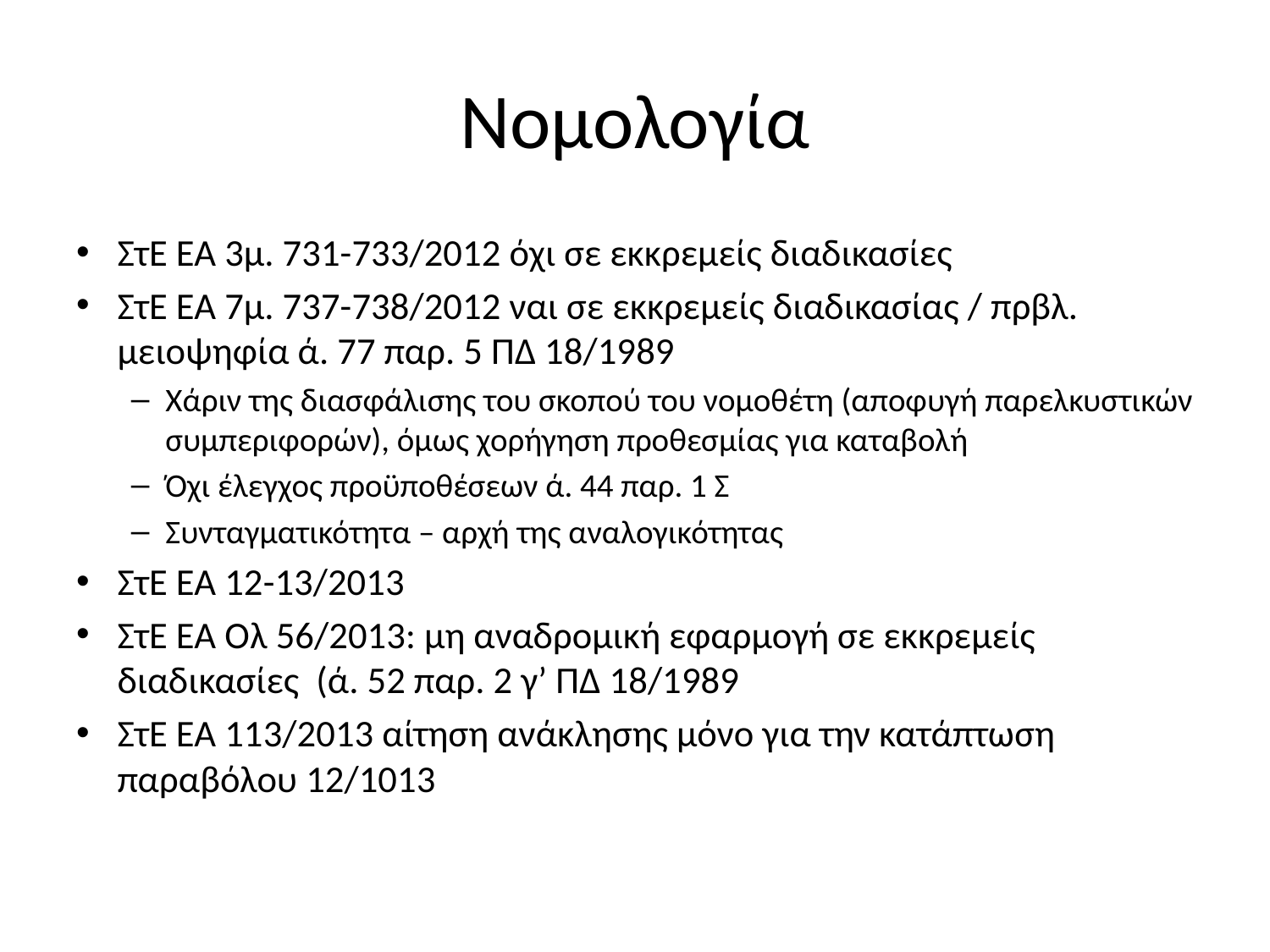

# Νομολογία
ΣτΕ ΕΑ 3μ. 731-733/2012 όχι σε εκκρεμείς διαδικασίες
ΣτΕ ΕΑ 7μ. 737-738/2012 ναι σε εκκρεμείς διαδικασίας / πρβλ. μειοψηφία ά. 77 παρ. 5 ΠΔ 18/1989
Χάριν της διασφάλισης του σκοπού του νομοθέτη (αποφυγή παρελκυστικών συμπεριφορών), όμως χορήγηση προθεσμίας για καταβολή
Όχι έλεγχος προϋποθέσεων ά. 44 παρ. 1 Σ
Συνταγματικότητα – αρχή της αναλογικότητας
ΣτΕ ΕΑ 12-13/2013
ΣτΕ ΕΑ Ολ 56/2013: μη αναδρομική εφαρμογή σε εκκρεμείς διαδικασίες  (ά. 52 παρ. 2 γ’ ΠΔ 18/1989
ΣτΕ ΕΑ 113/2013 αίτηση ανάκλησης μόνο για την κατάπτωση παραβόλου 12/1013